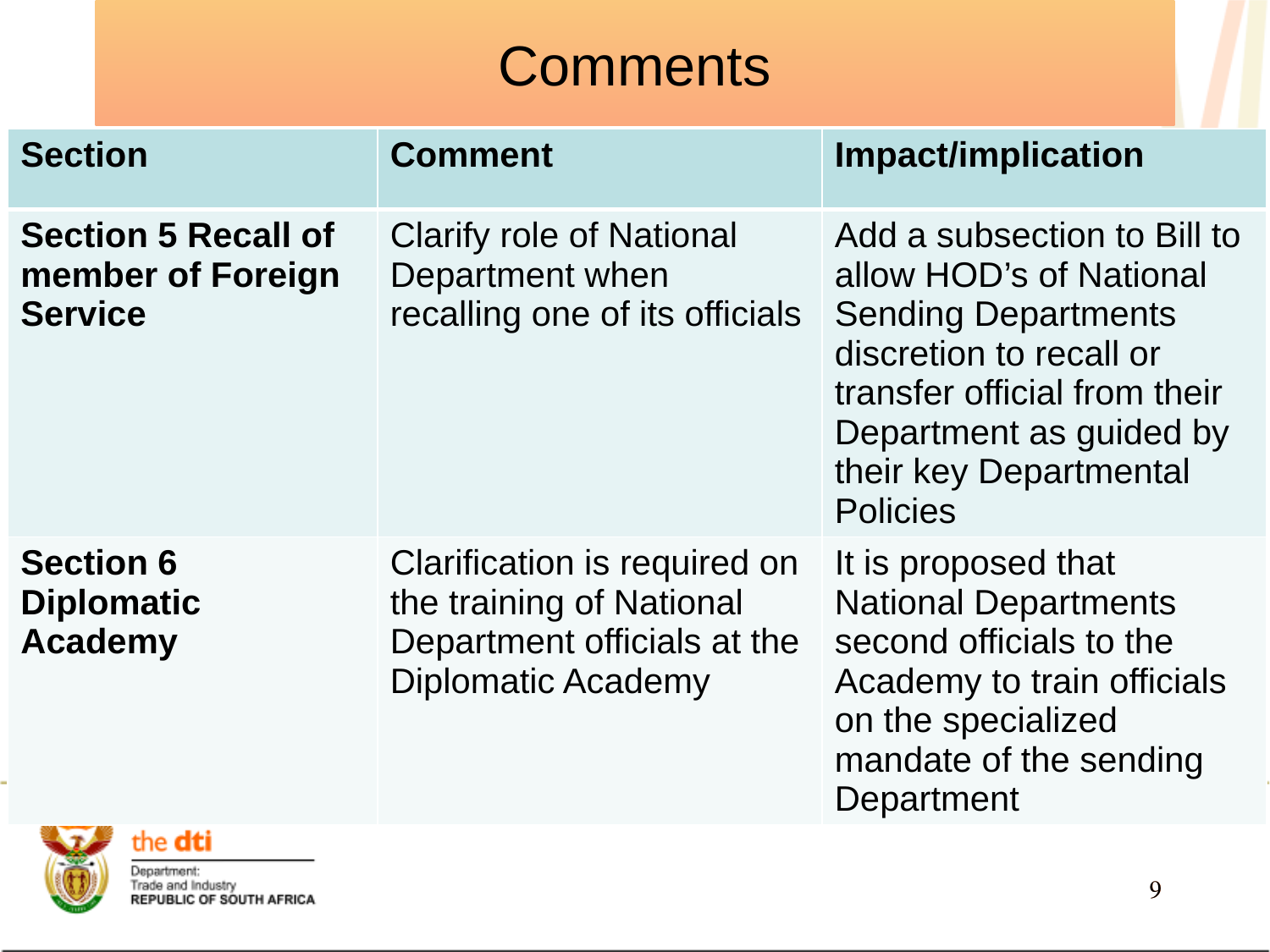

Comments
| Section | Comment | Impact/implication |
| --- | --- | --- |
| Section 5 Recall of member of Foreign Service | Clarify role of National Department when recalling one of its officials | Add a subsection to Bill to allow HOD’s of National Sending Departments discretion to recall or transfer official from their Department as guided by their key Departmental Policies |
| Section 6 Diplomatic Academy | Clarification is required on the training of National Department officials at the Diplomatic Academy | It is proposed that National Departments second officials to the Academy to train officials on the specialized mandate of the sending Department |
9
9